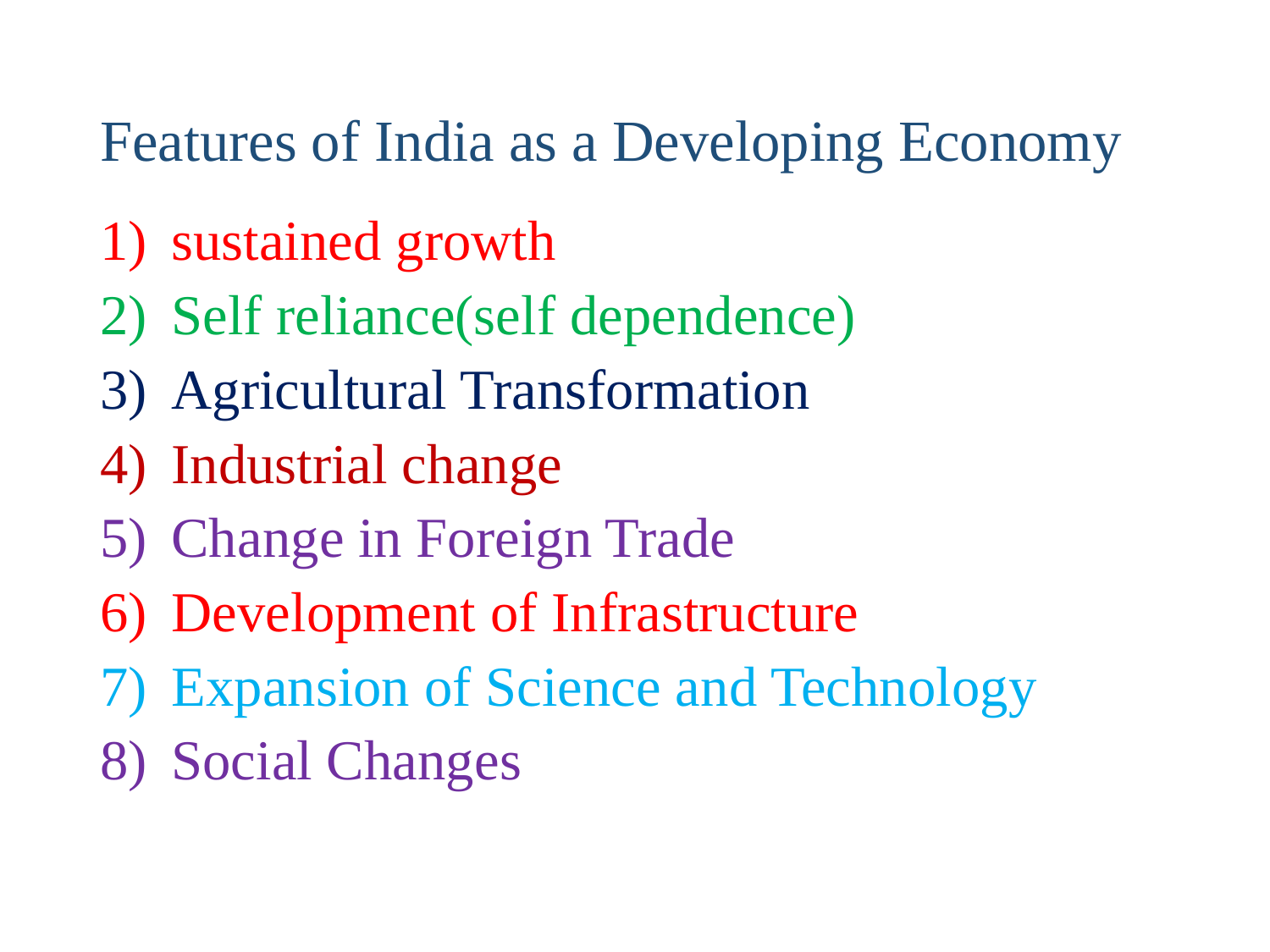

# Features of India as a Developing Economy
sustained growth
Self reliance(self dependence)
Agricultural Transformation
Industrial change
Change in Foreign Trade
Development of Infrastructure
Expansion of Science and Technology
Social Changes